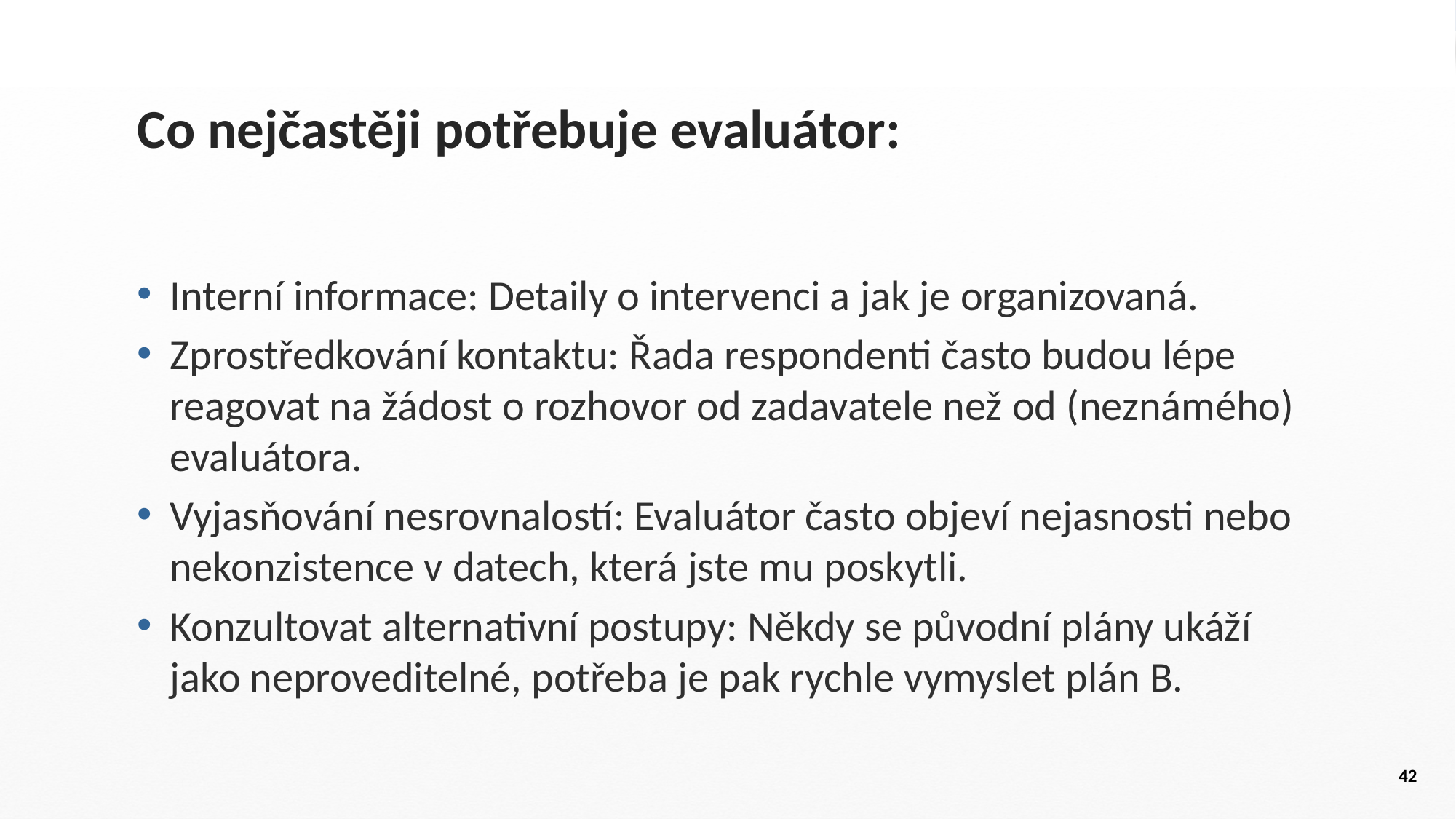

# Co nejčastěji potřebuje evaluátor:

Interní informace: Detaily o intervenci a jak je organizovaná.
Zprostředkování kontaktu: Řada respondenti často budou lépe reagovat na žádost o rozhovor od zadavatele než od (neznámého) evaluátora.
Vyjasňování nesrovnalostí: Evaluátor často objeví nejasnosti nebo nekonzistence v datech, která jste mu poskytli.
Konzultovat alternativní postupy: Někdy se původní plány ukáží jako neproveditelné, potřeba je pak rychle vymyslet plán B.

42